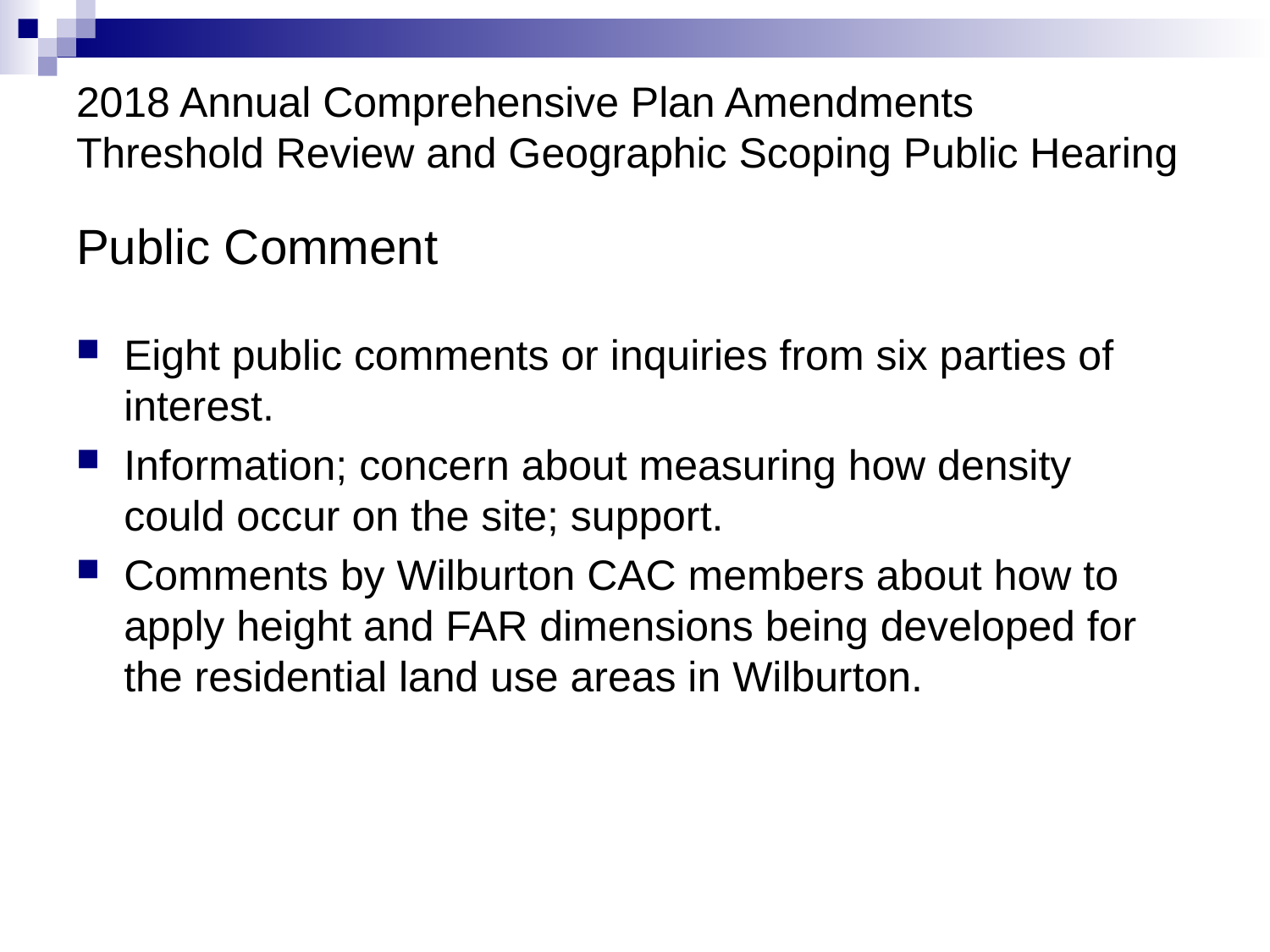

# 2018 Annual Comprehensive Plan Amendments Threshold Review and Geographic Scoping Public Hearing Public Comment

Eight public comments or inquiries from six parties of interest.
Information; concern about measuring how density could occur on the site; support.
Comments by Wilburton CAC members about how to apply height and FAR dimensions being developed for the residential land use areas in Wilburton.